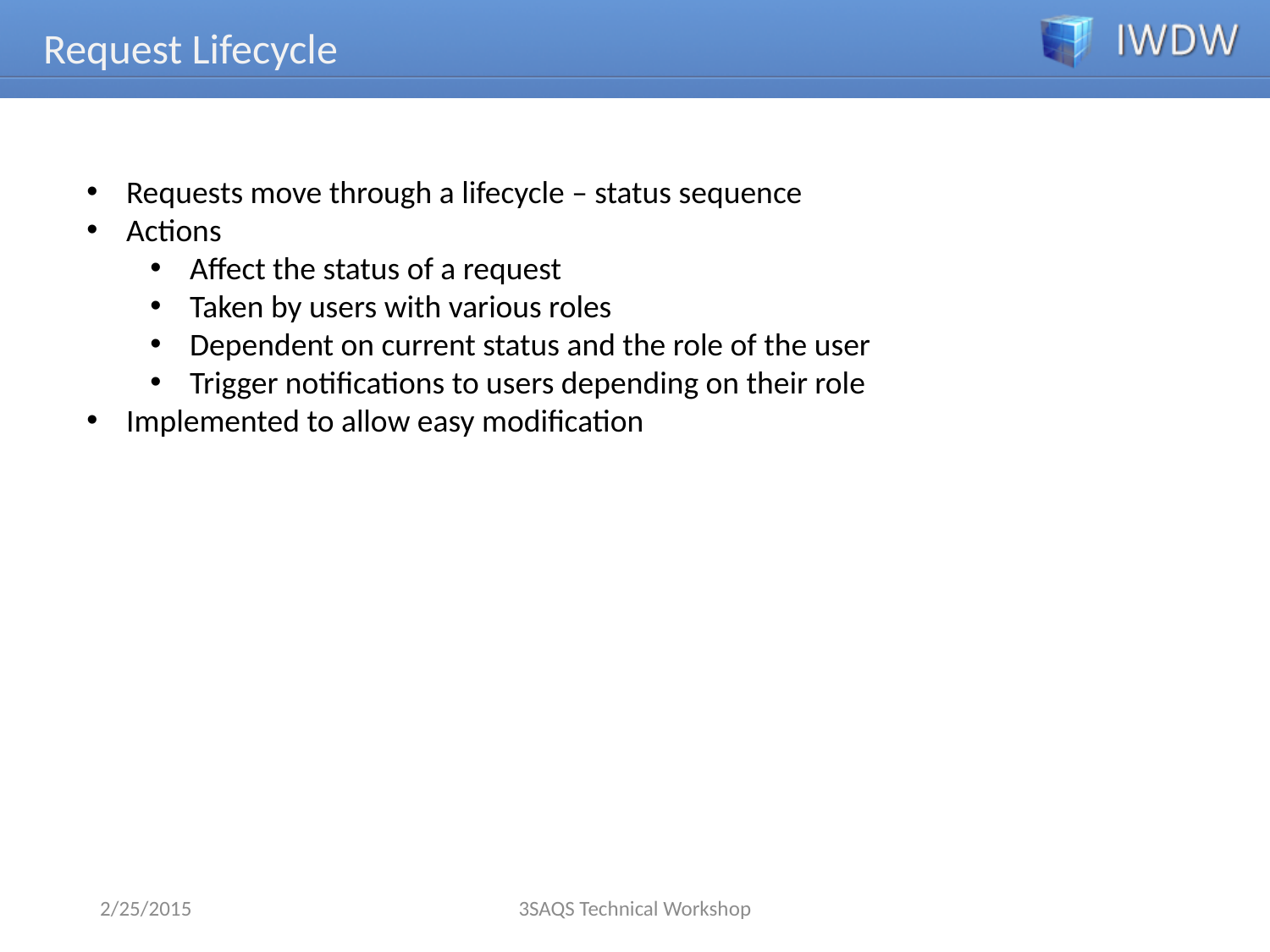

# Request Lifecycle
Requests move through a lifecycle – status sequence
Actions
Affect the status of a request
Taken by users with various roles
Dependent on current status and the role of the user
Trigger notifications to users depending on their role
Implemented to allow easy modification

2/25/2015
3SAQS Technical Workshop